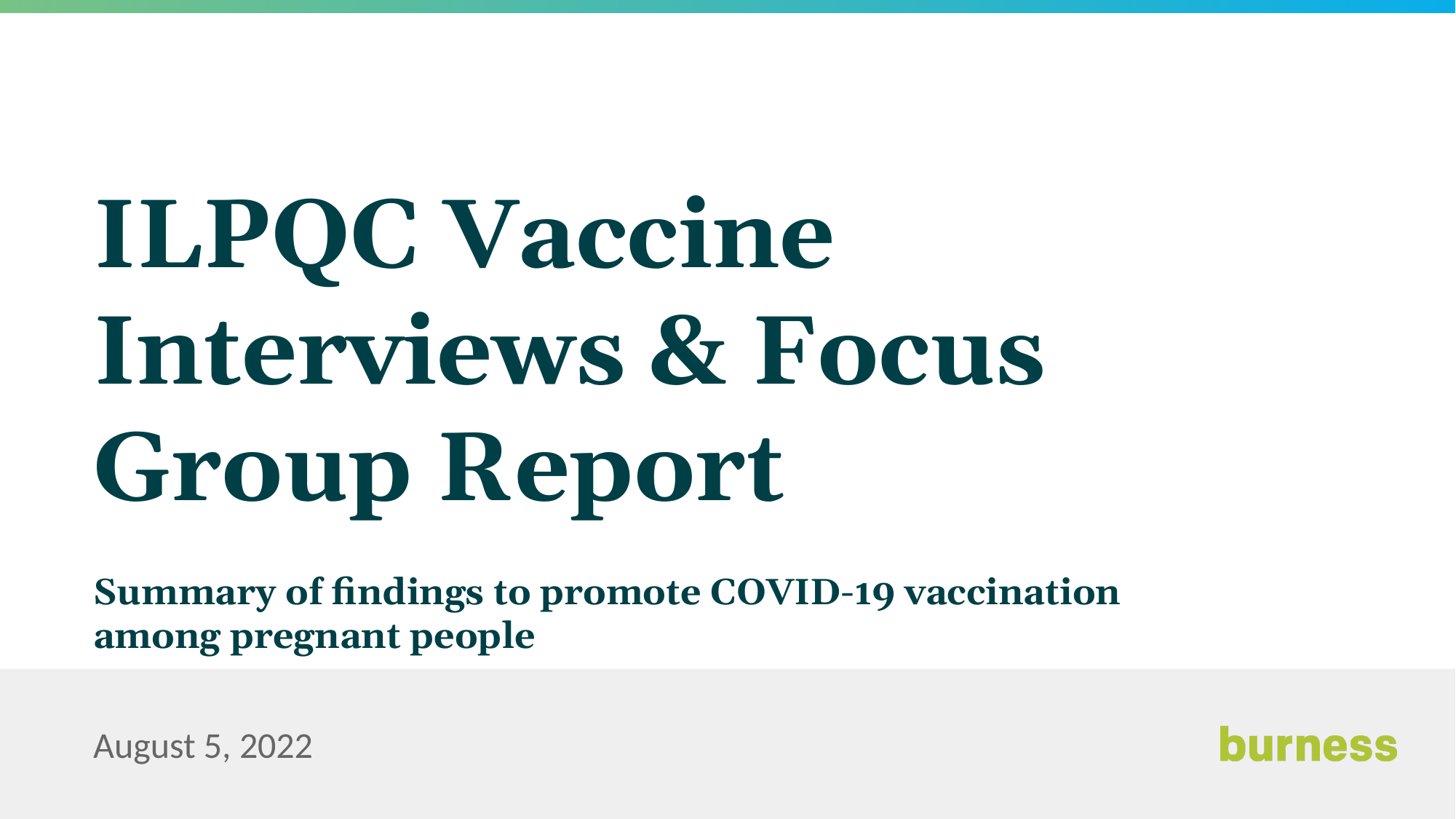

# ILPQC Vaccine Interviews & Focus Group Report

Summary of findings to promote COVID-19 vaccination among pregnant people
August 5, 2022